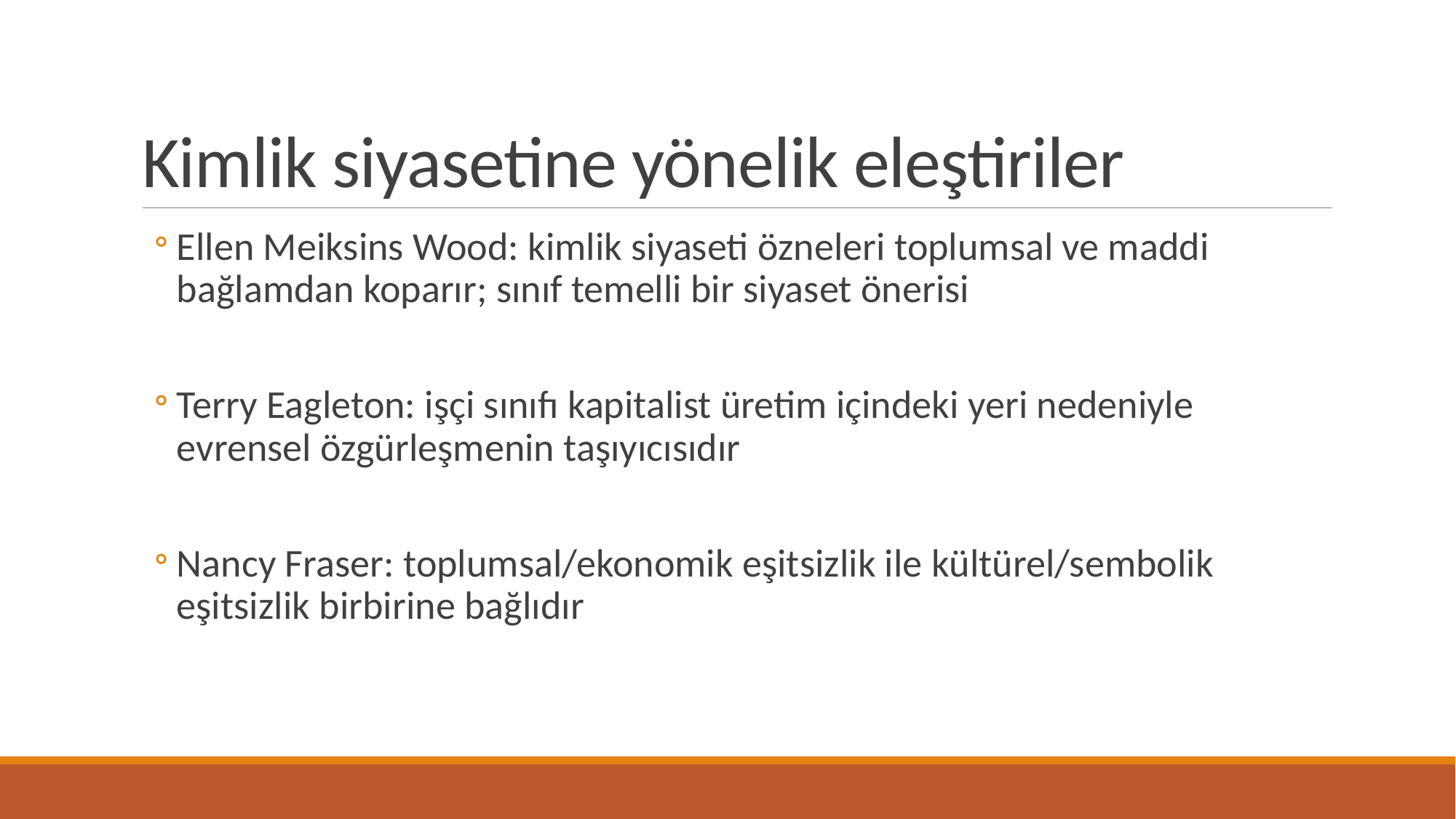

# Kimlik siyasetine yönelik eleştiriler
Ellen Meiksins Wood: kimlik siyaseti özneleri toplumsal ve maddi bağlamdan koparır; sınıf temelli bir siyaset önerisi

Terry Eagleton: işçi sınıfı kapitalist üretim içindeki yeri nedeniyle evrensel özgürleşmenin taşıyıcısıdır

Nancy Fraser: toplumsal/ekonomik eşitsizlik ile kültürel/sembolik eşitsizlik birbirine bağlıdır